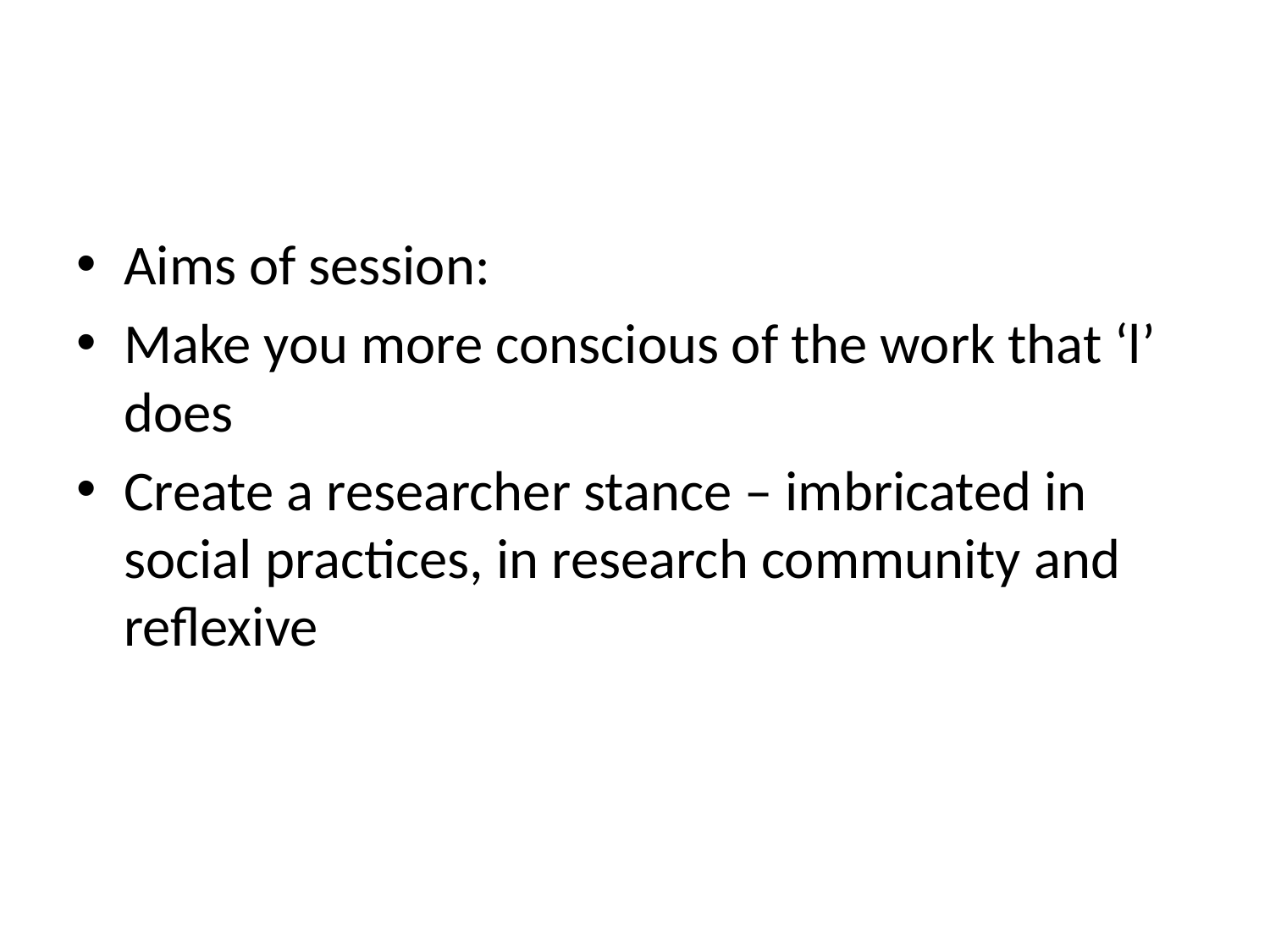

#
Aims of session:
Make you more conscious of the work that ‘l’ does
Create a researcher stance – imbricated in social practices, in research community and reflexive